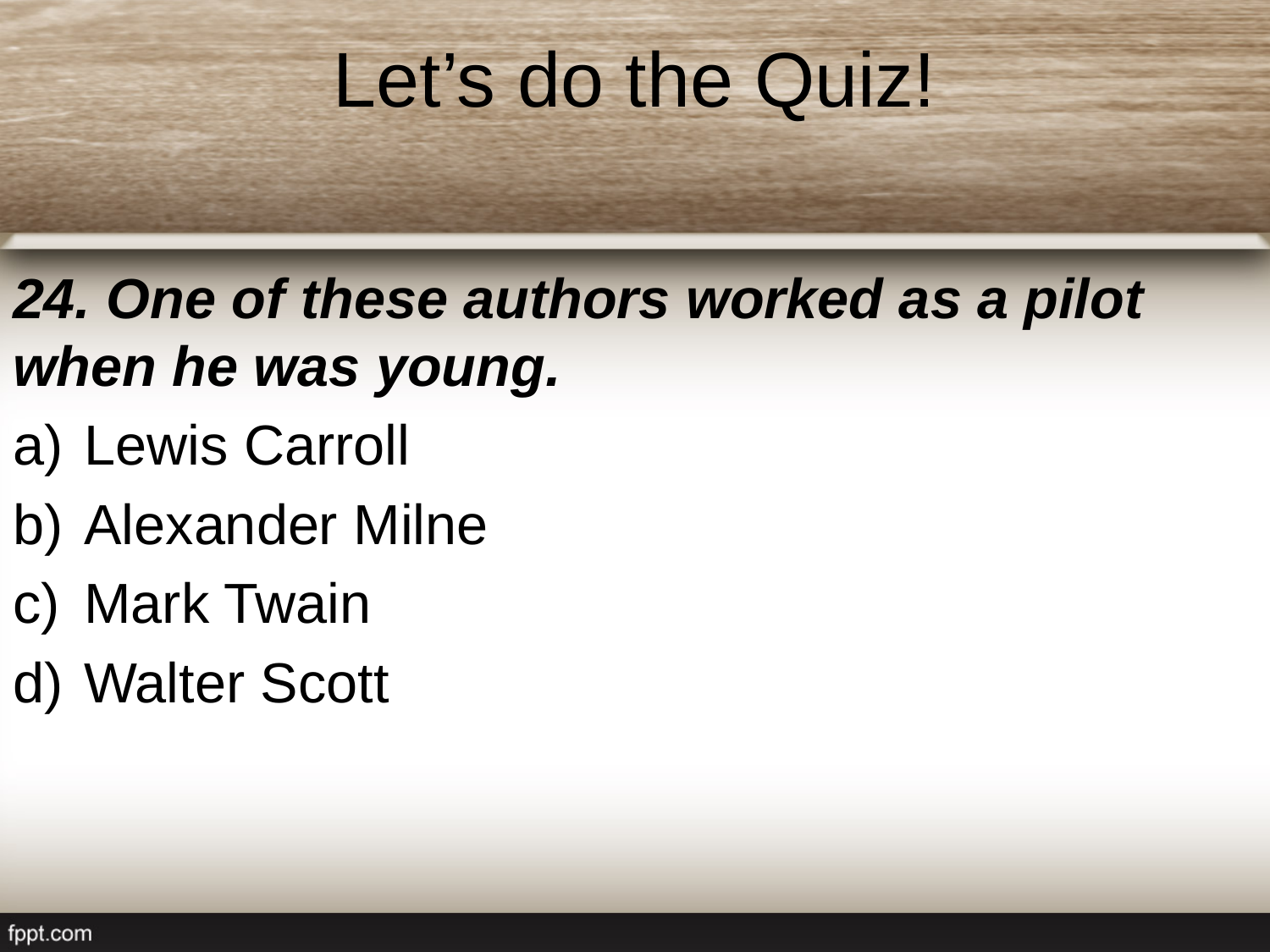

# Let’s do the Quiz!
24. One of these authors worked as a pilot when he was young.
Lewis Carroll
Alexander Milne
Mark Twain
Walter Scott